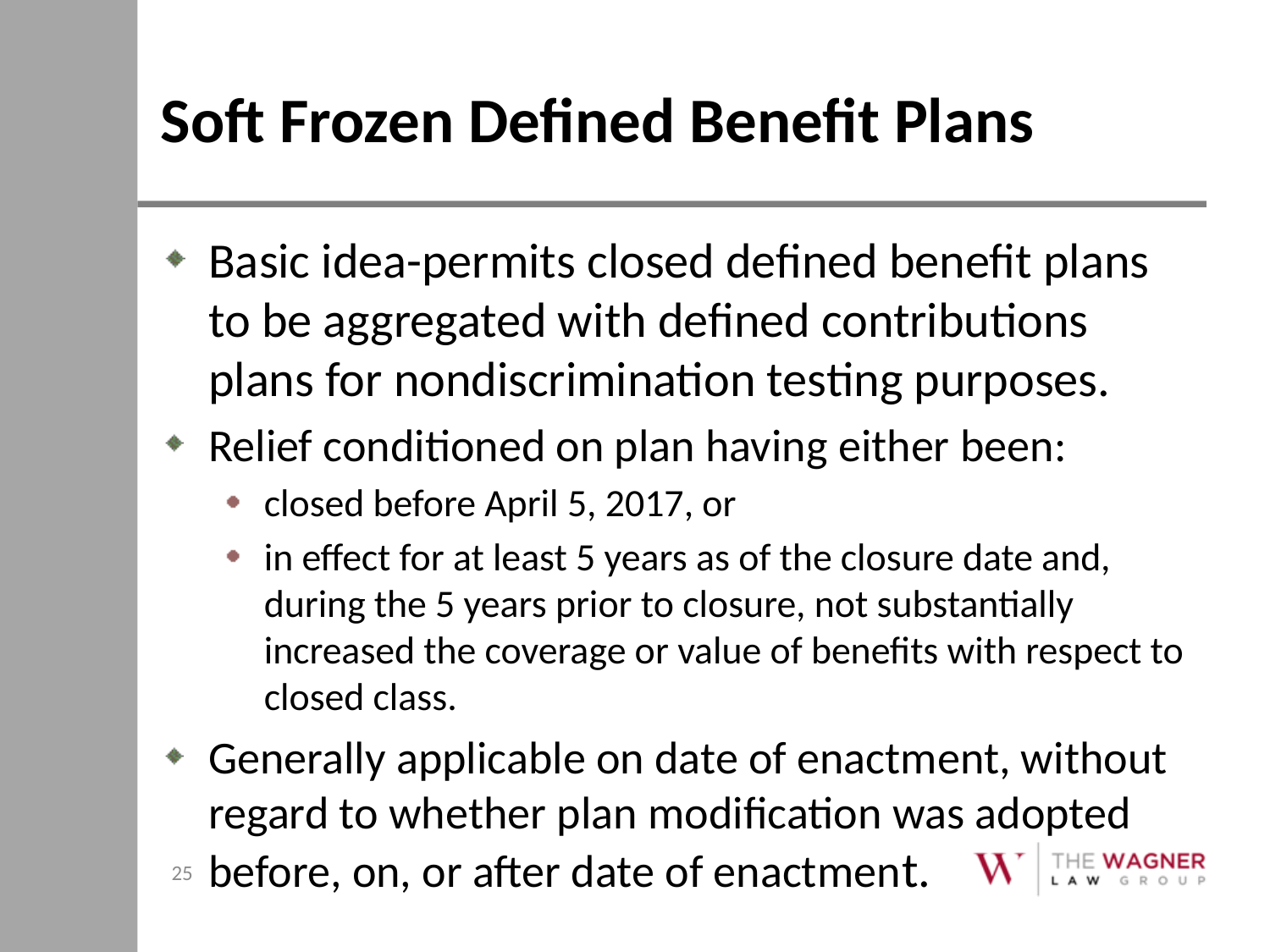

# Soft Frozen Defined Benefit Plans
Basic idea-permits closed defined benefit plans to be aggregated with defined contributions plans for nondiscrimination testing purposes.
Relief conditioned on plan having either been:
closed before April 5, 2017, or
in effect for at least 5 years as of the closure date and, during the 5 years prior to closure, not substantially increased the coverage or value of benefits with respect to closed class.
Generally applicable on date of enactment, without regard to whether plan modification was adopted before, on, or after date of enactment.

25